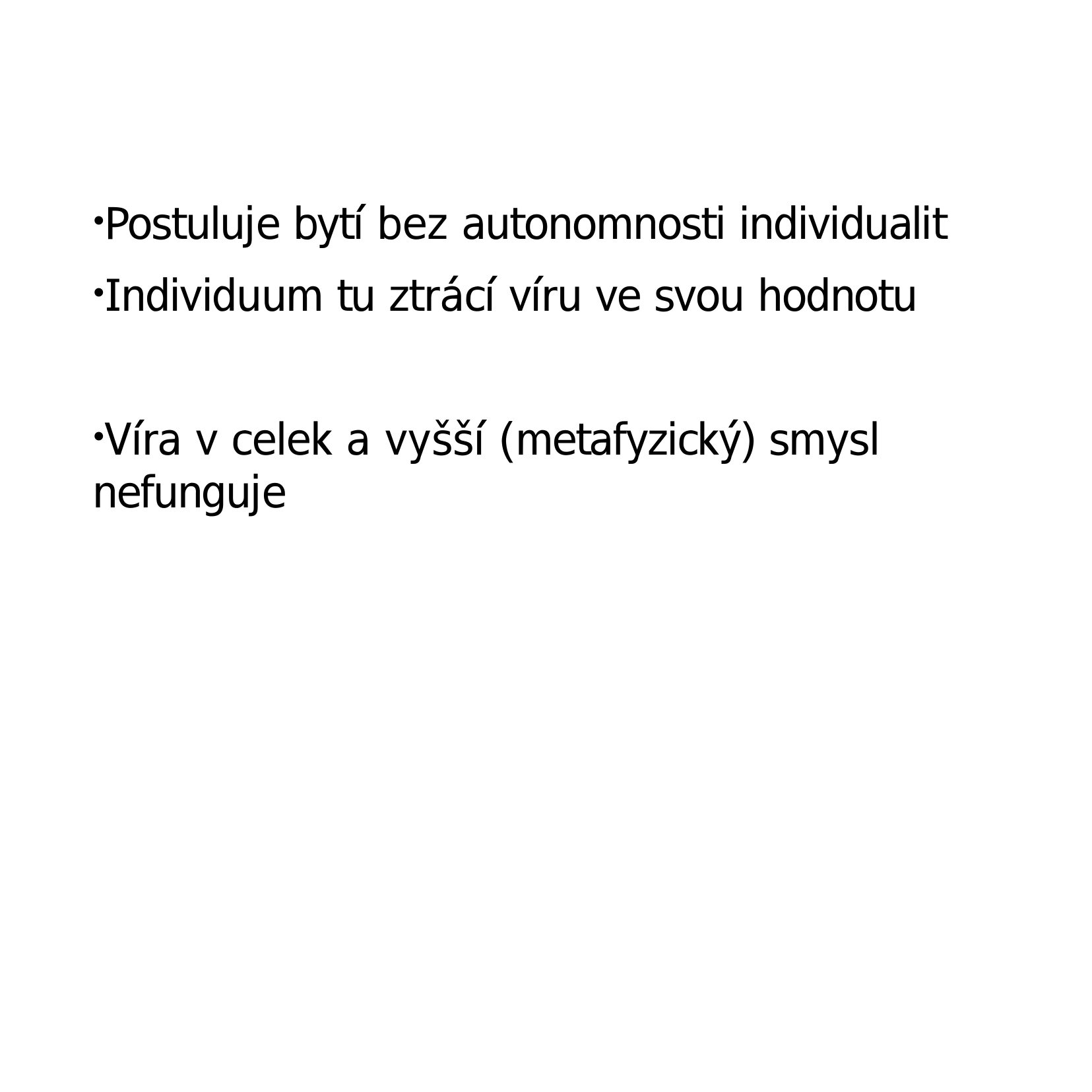

Postuluje bytí bez autonomnosti individualit
Individuum tu ztrácí víru ve svou hodnotu

Víra v celek a vyšší (metafyzický) smysl
nefunguje